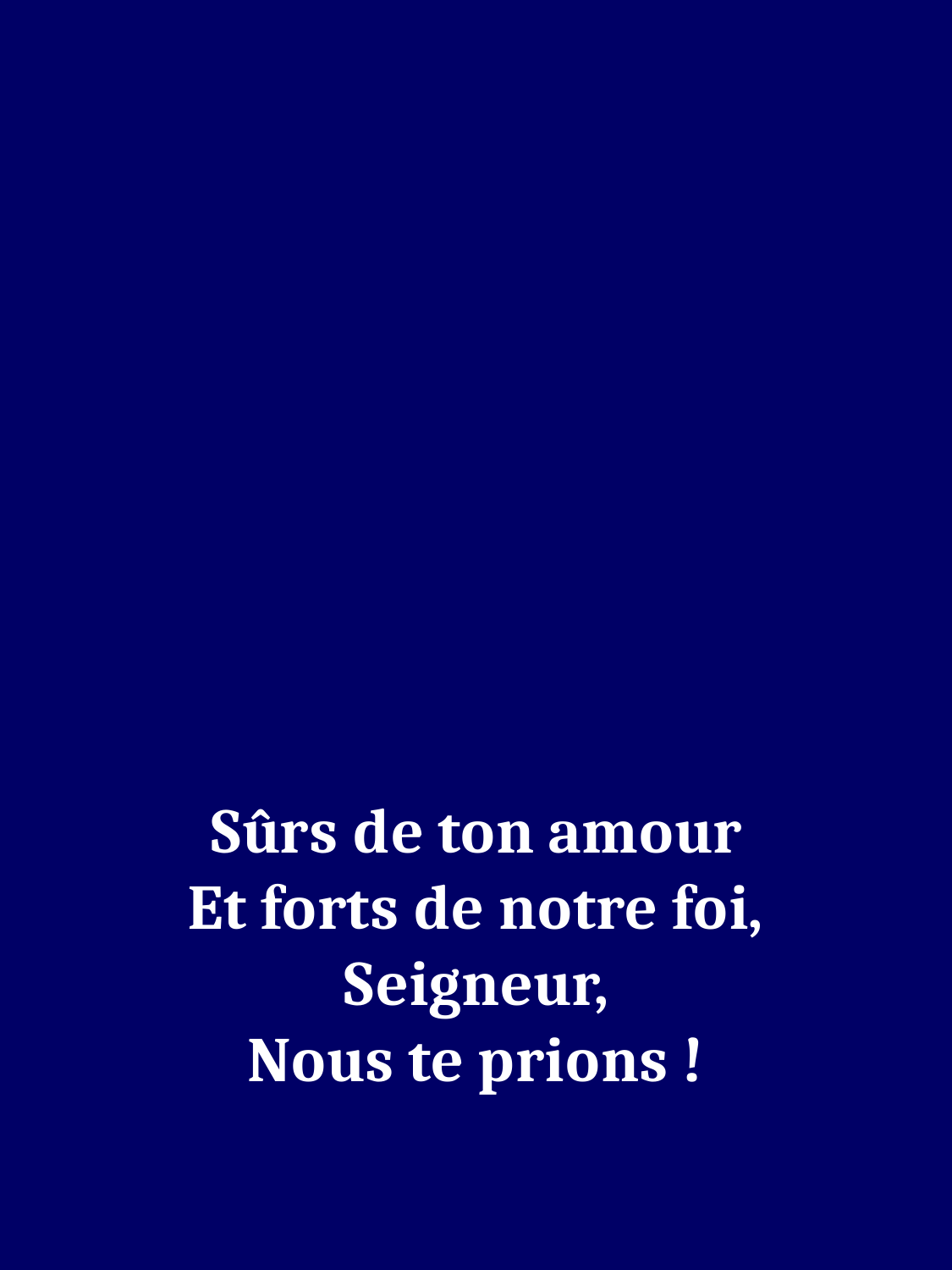

Sûrs de ton amour
Et forts de notre foi,
Seigneur,
Nous te prions !